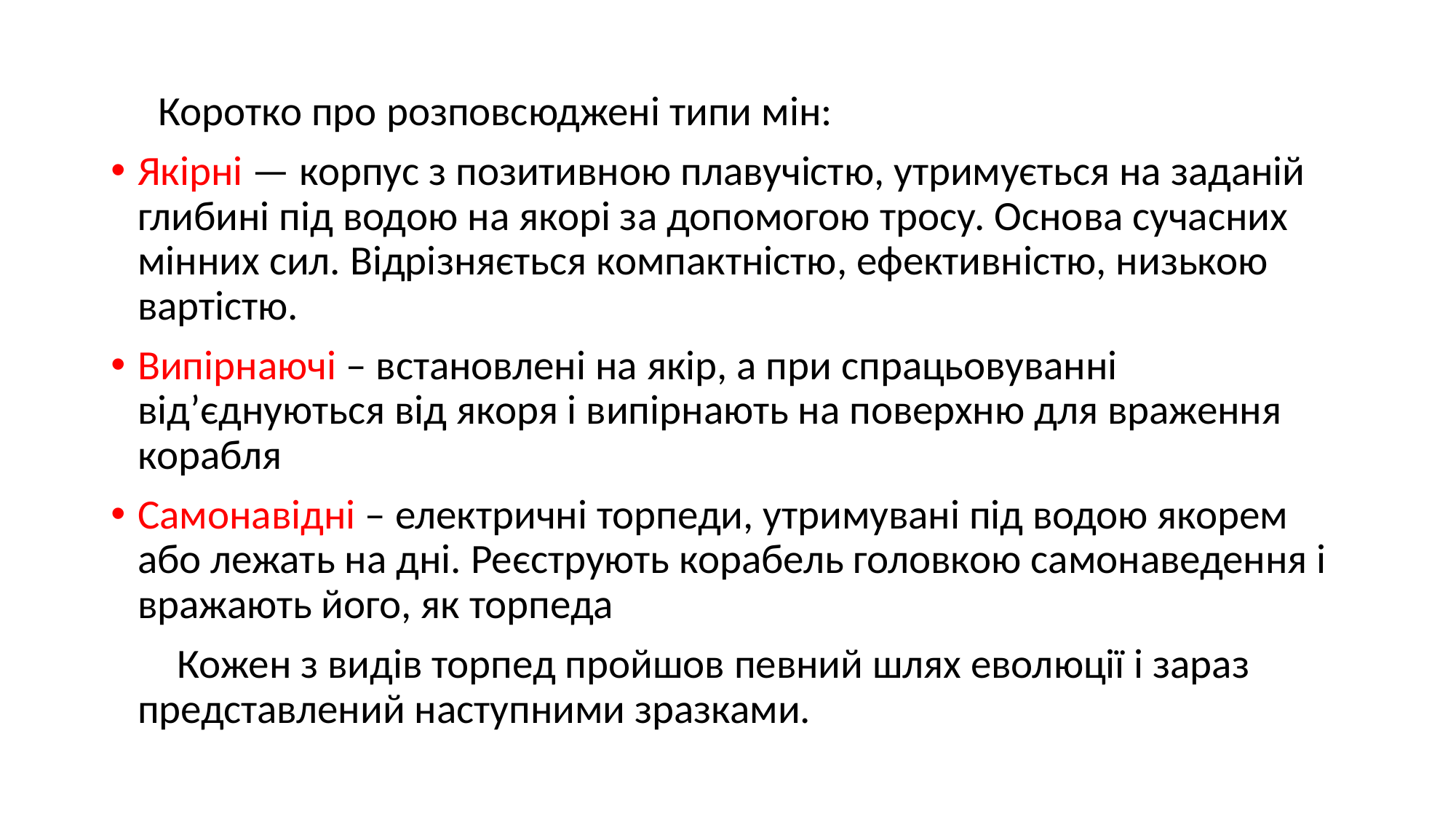

Коротко про розповсюджені типи мін:
Якірні — корпус з позитивною плавучістю, утримується на заданій глибині під водою на якорі за допомогою тросу. Основа сучасних мінних сил. Відрізняється компактністю, ефективністю, низькою вартістю.
Випірнаючі – встановлені на якір, а при спрацьовуванні від’єднуються від якоря і випірнають на поверхню для враження корабля
Самонавідні – електричні торпеди, утримувані під водою якорем або лежать на дні. Реєструють корабель головкою самонаведення і вражають його, як торпеда
       Кожен з видів торпед пройшов певний шлях еволюції і зараз представлений наступними зразками.